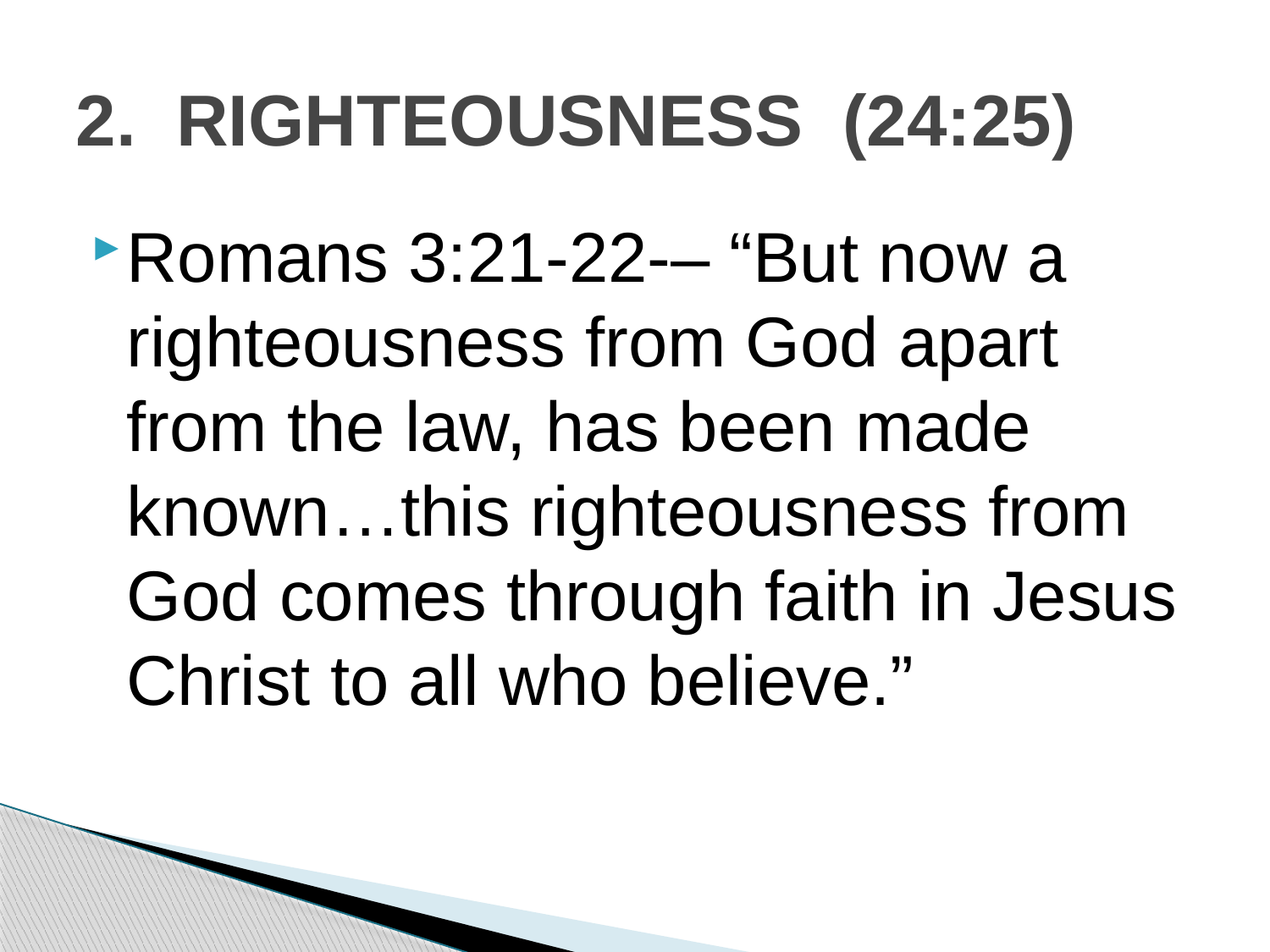

# 2.  RIGHTEOUSNESS  (24:25)
Romans 3:21-22-– “But now a righteousness from God apart from the law, has been made known…this righteousness from God comes through faith in Jesus Christ to all who believe.”